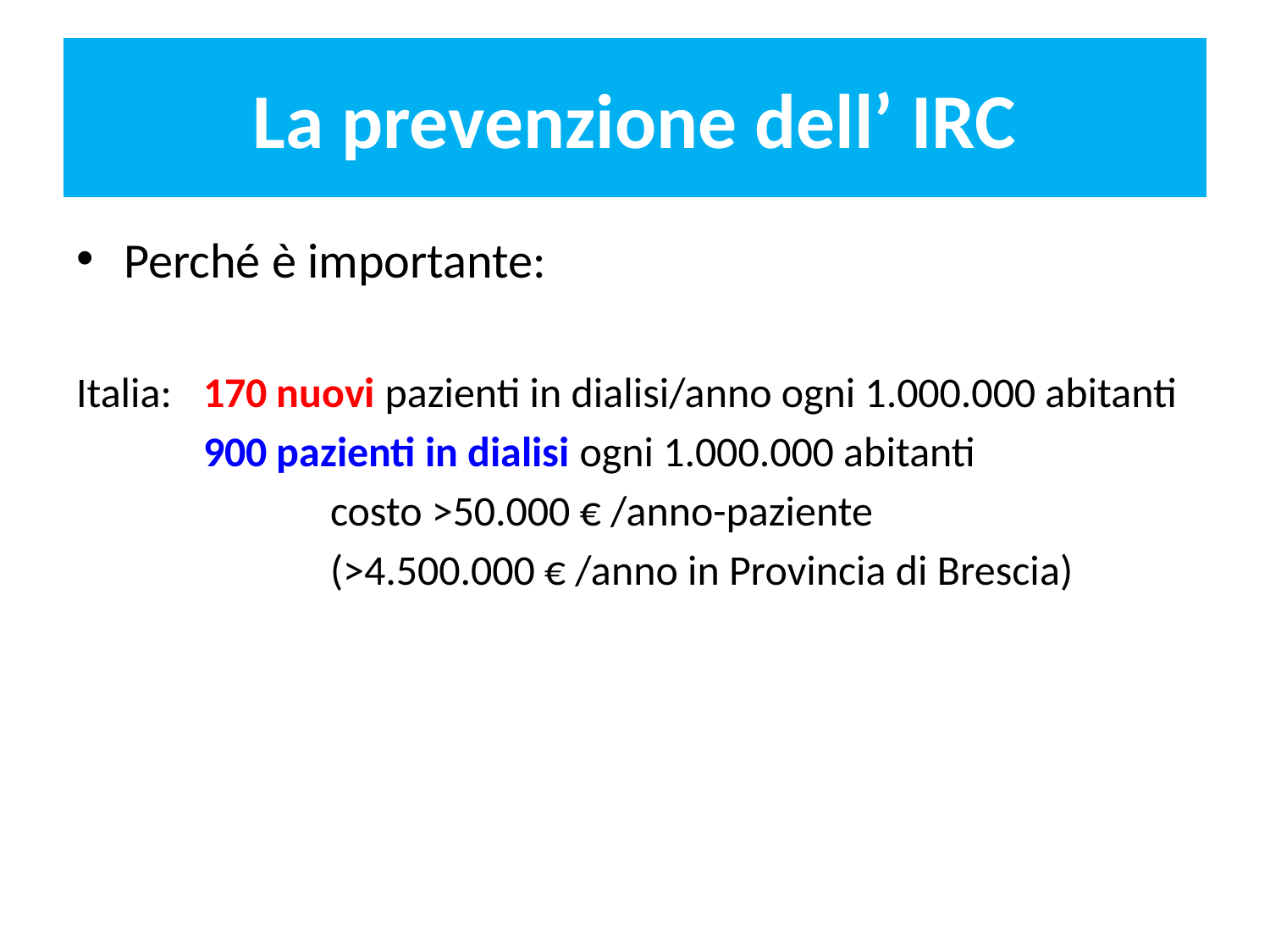

# La prevenzione dell’ IRC
Perché è importante:

Italia:	170 nuovi pazienti in dialisi/anno ogni 1.000.000 abitanti
	900 pazienti in dialisi ogni 1.000.000 abitanti
		costo >50.000 € /anno-paziente
		(>4.500.000 € /anno in Provincia di Brescia)